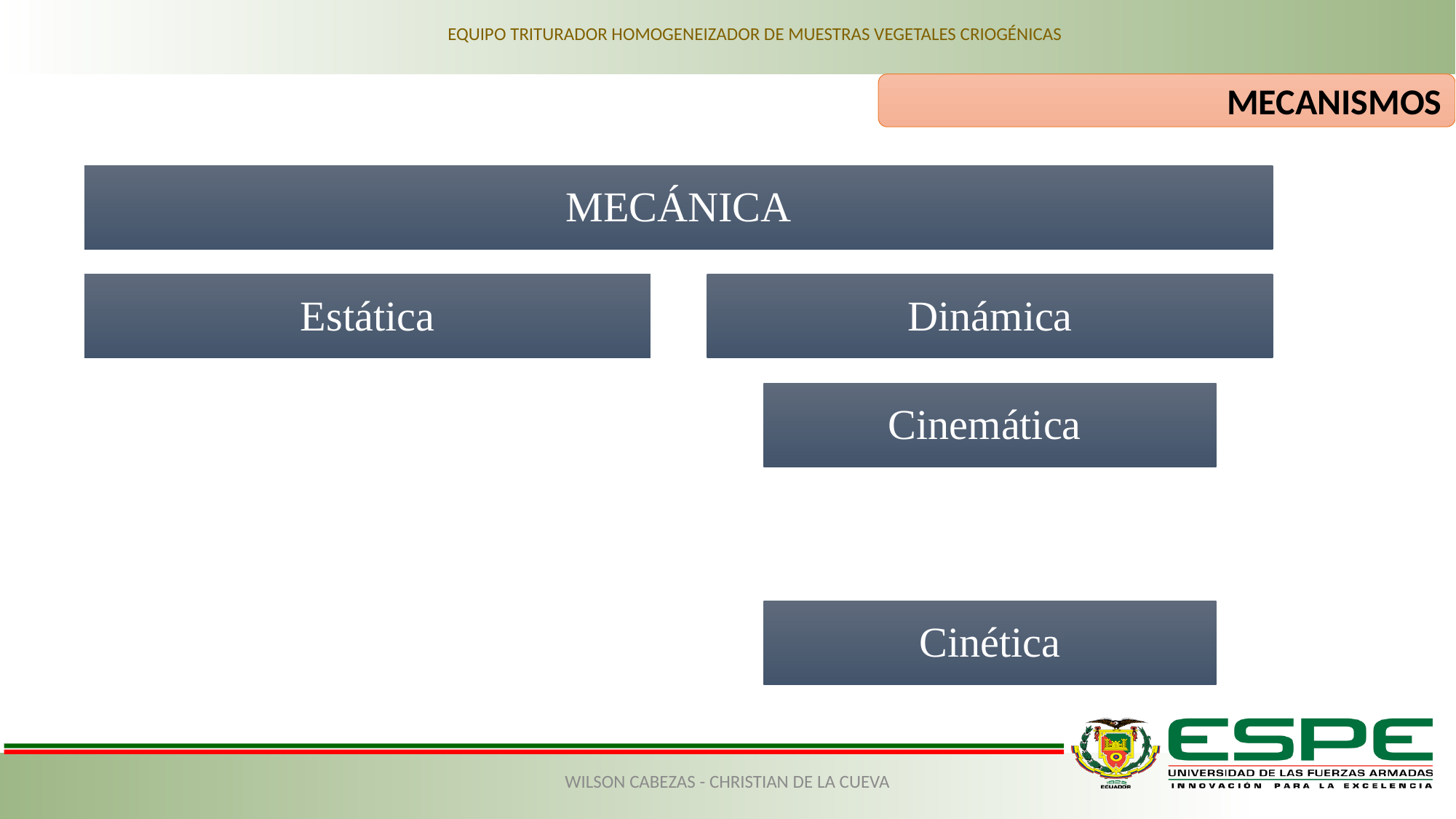

EQUIPO TRITURADOR HOMOGENEIZADOR DE MUESTRAS VEGETALES CRIOGÉNICAS

MECANISMOS

MECÁNICA
Estática
Dinámica
Cinemática
Cinética
WILSON CABEZAS - CHRISTIAN DE LA CUEVA